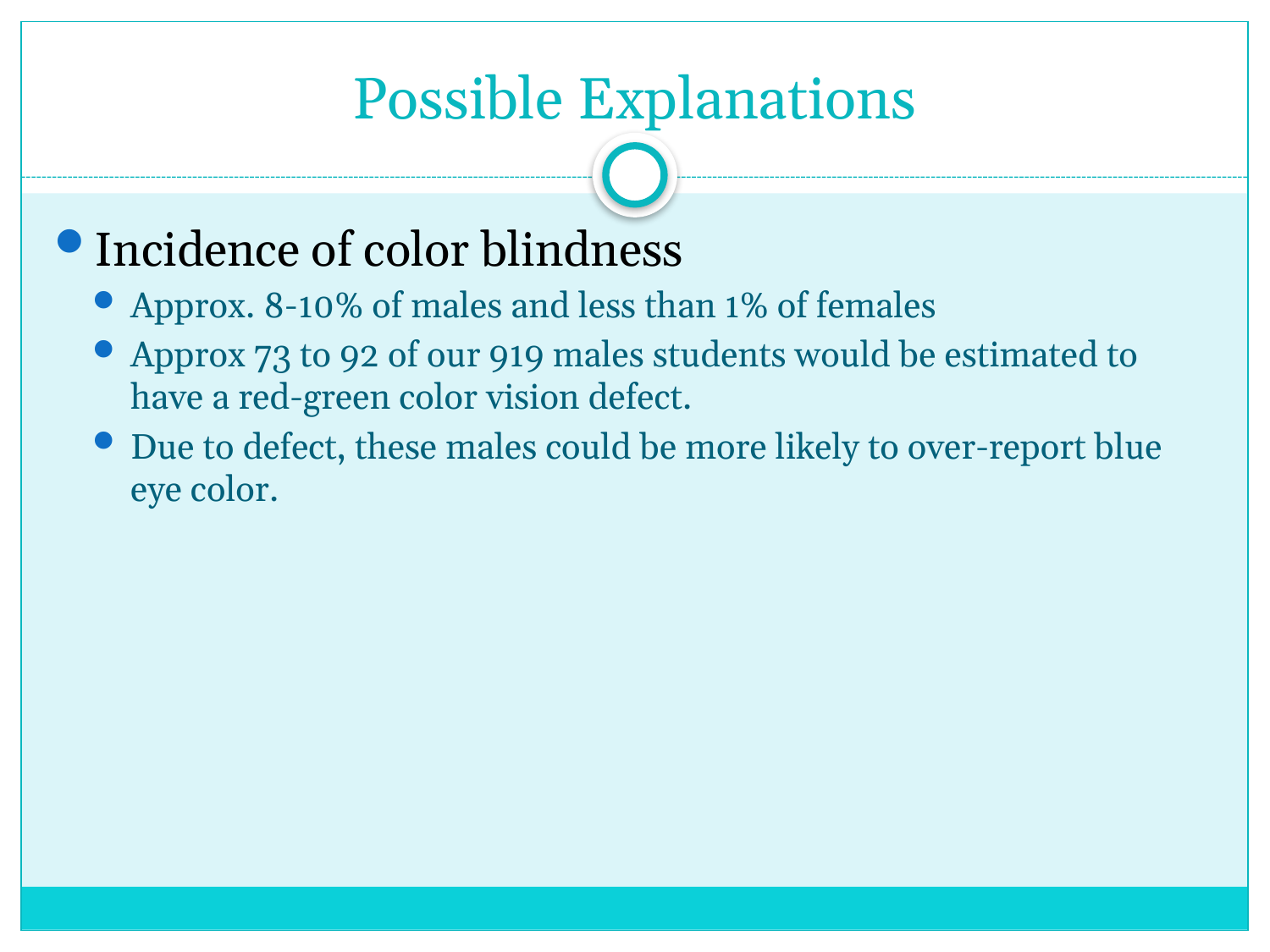

# Possible Explanations
Incidence of color blindness
Approx. 8-10% of males and less than 1% of females
Approx 73 to 92 of our 919 males students would be estimated to have a red-green color vision defect.
Due to defect, these males could be more likely to over-report blue eye color.